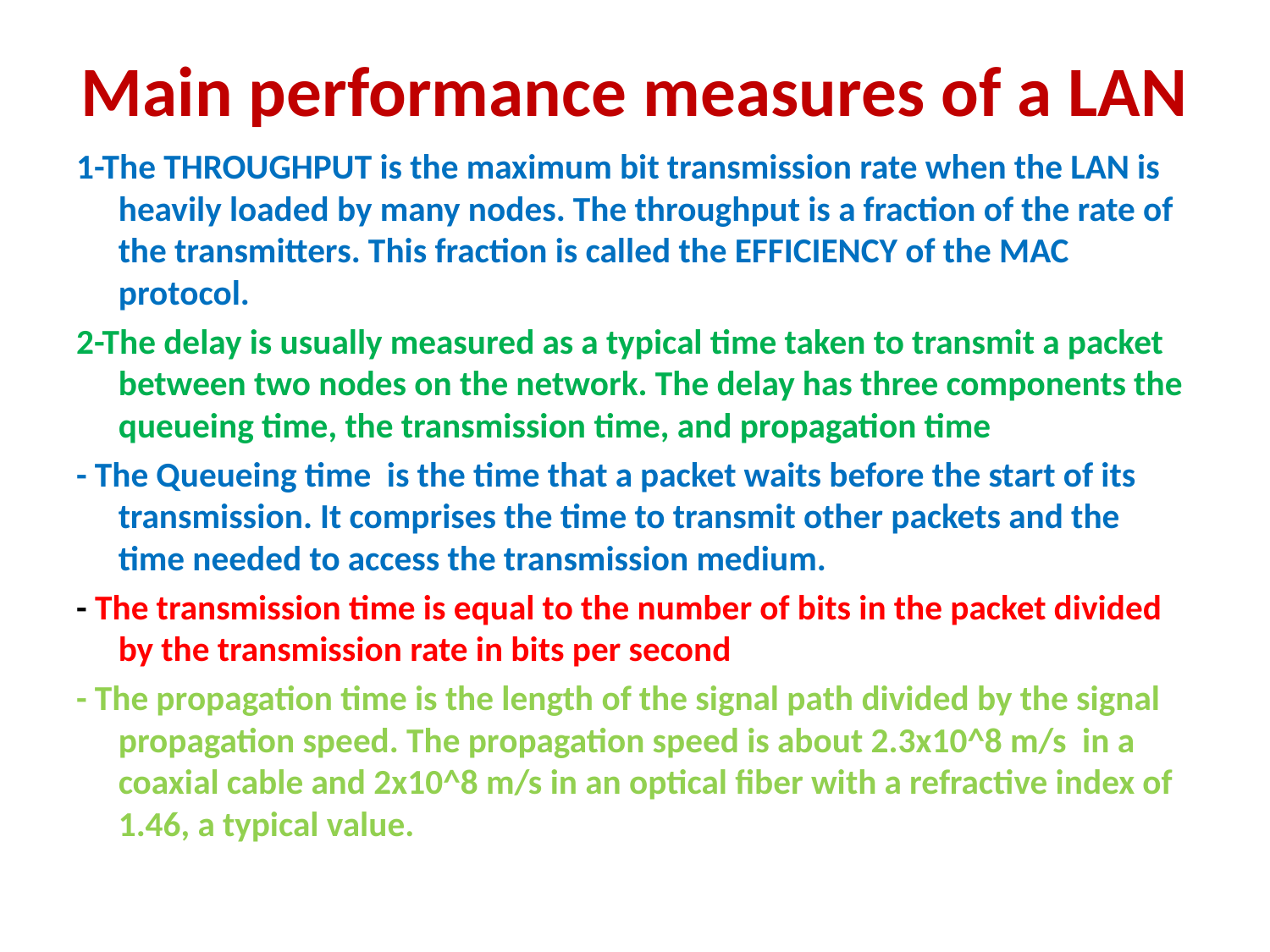

# Main performance measures of a LAN
1-The THROUGHPUT is the maximum bit transmission rate when the LAN is heavily loaded by many nodes. The throughput is a fraction of the rate of the transmitters. This fraction is called the EFFICIENCY of the MAC protocol.
2-The delay is usually measured as a typical time taken to transmit a packet between two nodes on the network. The delay has three components the queueing time, the transmission time, and propagation time
- The Queueing time  is the time that a packet waits before the start of its transmission. It comprises the time to transmit other packets and the time needed to access the transmission medium.
- The transmission time is equal to the number of bits in the packet divided by the transmission rate in bits per second
- The propagation time is the length of the signal path divided by the signal propagation speed. The propagation speed is about 2.3x10^8 m/s  in a coaxial cable and 2x10^8 m/s in an optical fiber with a refractive index of 1.46, a typical value.